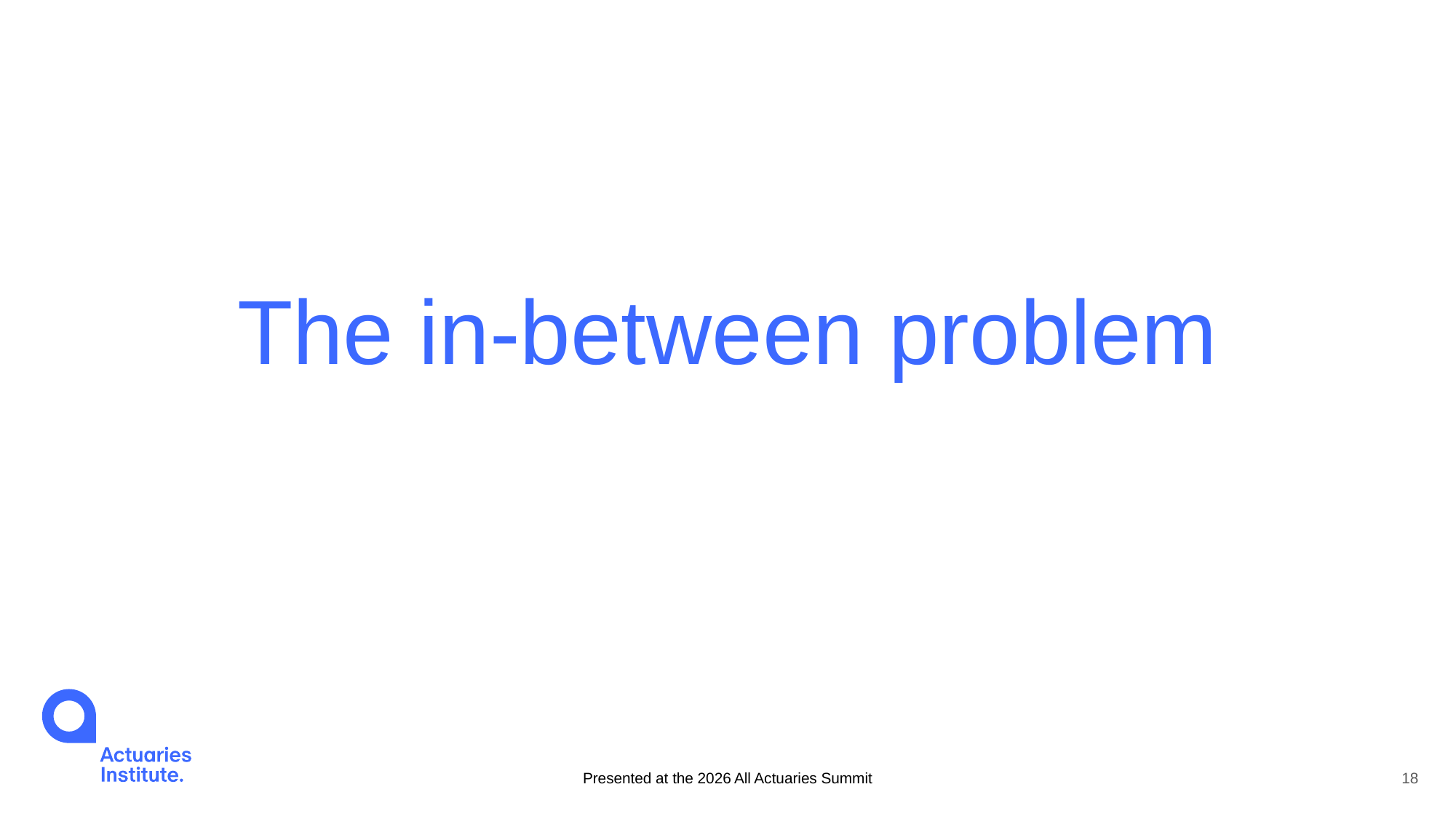

The in-between problem
Presented at the 2026 All Actuaries Summit
18